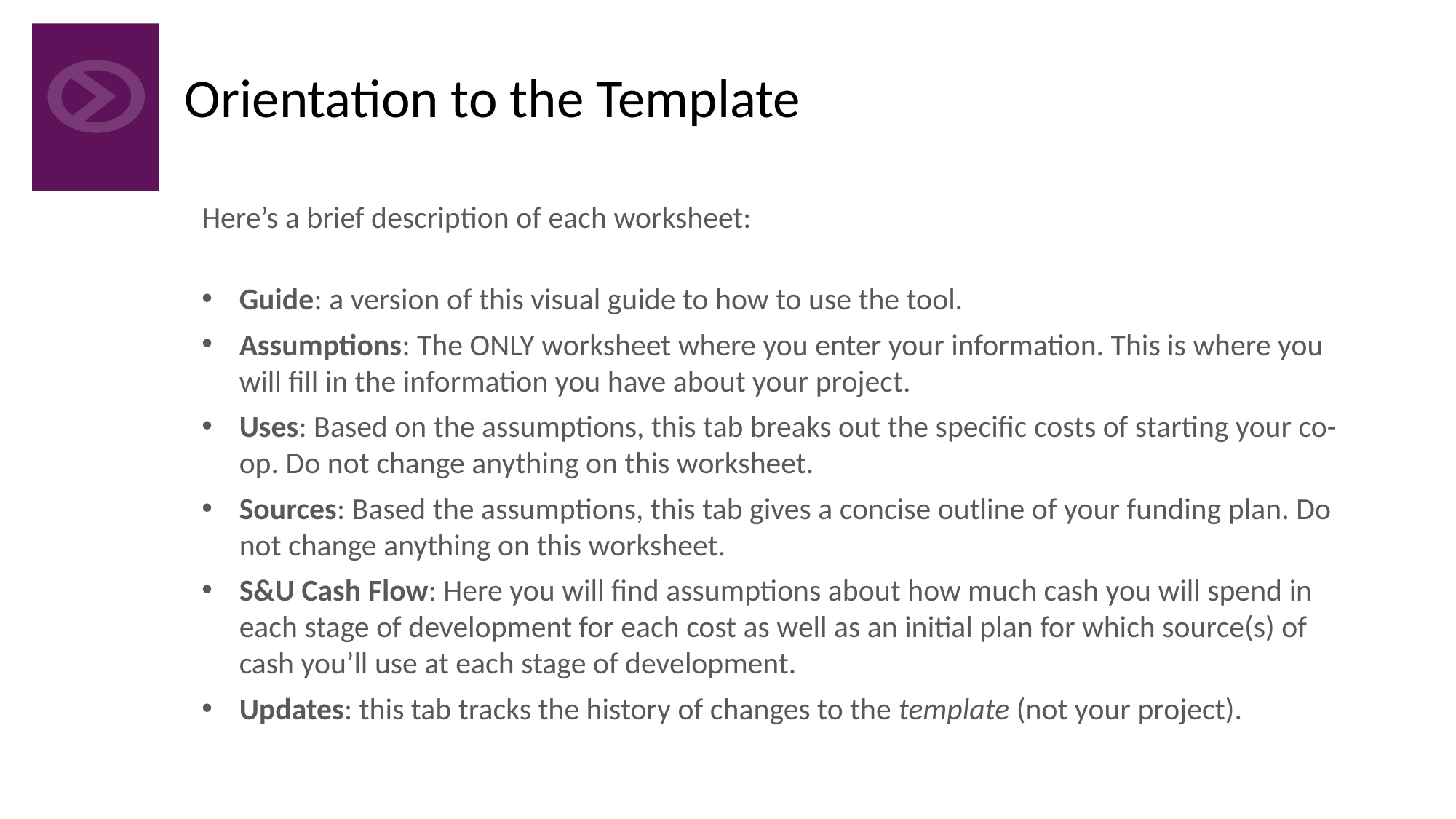

# Orientation to the Template
Here’s a brief description of each worksheet:

Guide: a version of this visual guide to how to use the tool.
Assumptions: The ONLY worksheet where you enter your information. This is where you will fill in the information you have about your project.
Uses: Based on the assumptions, this tab breaks out the specific costs of starting your co-op. Do not change anything on this worksheet.
Sources: Based the assumptions, this tab gives a concise outline of your funding plan. Do not change anything on this worksheet.
S&U Cash Flow: Here you will find assumptions about how much cash you will spend in each stage of development for each cost as well as an initial plan for which source(s) of cash you’ll use at each stage of development.
Updates: this tab tracks the history of changes to the template (not your project).